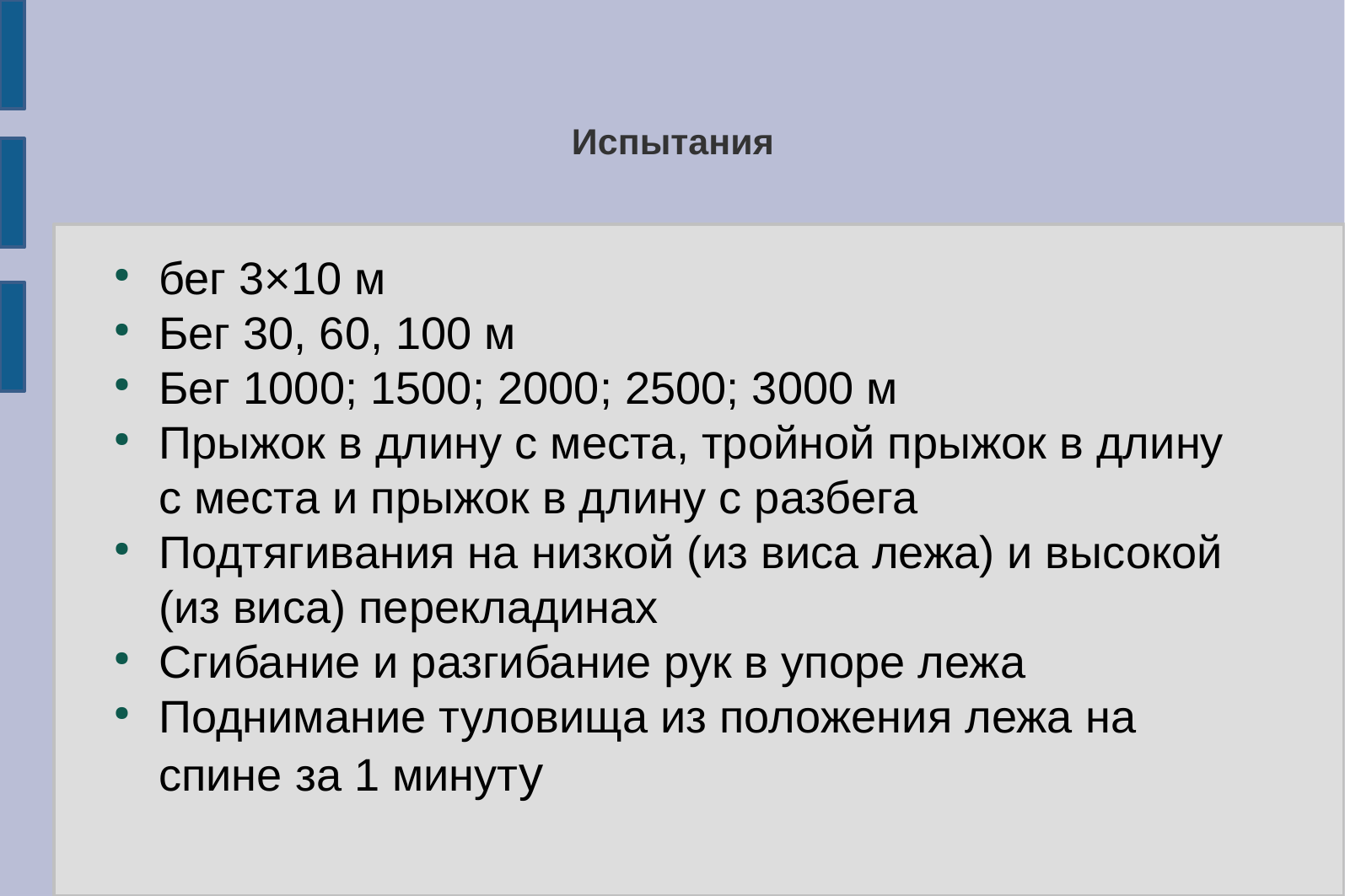

Испытания
бег 3×10 м
Бег 30, 60, 100 м
Бег 1000; 1500; 2000; 2500; 3000 м
Прыжок в длину с места, тройной прыжок в длину с места и прыжок в длину с разбега
Подтягивания на низкой (из виса лежа) и высокой (из виса) перекладинах
Сгибание и разгибание рук в упоре лежа
Поднимание туловища из положения лежа на спине за 1 минуту